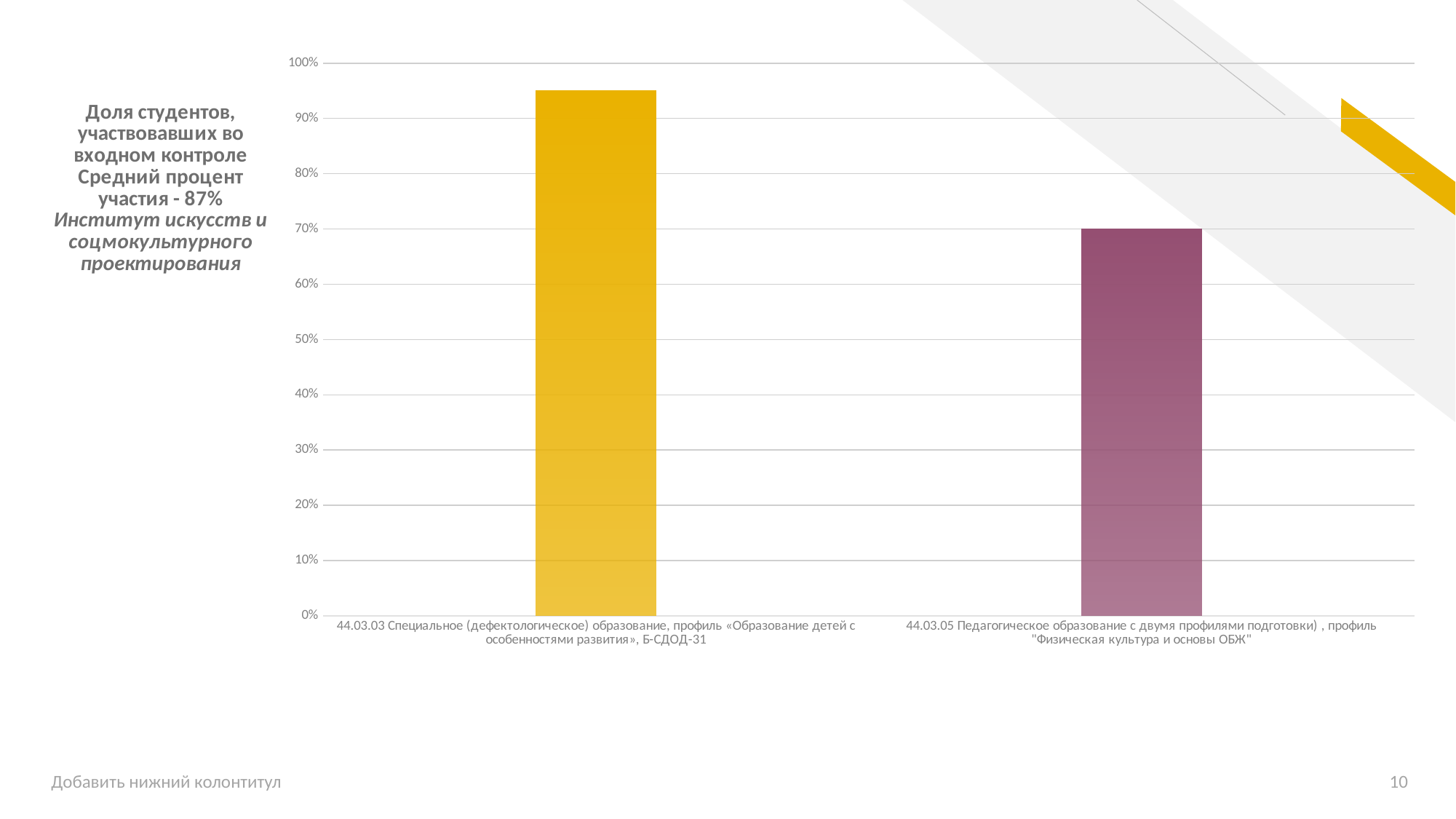

### Chart

| Category | Доля студентов, прошедших тестирование |
|---|---|
| 44.03.03 Специальное (дефектологическое) образование, профиль «Образование детей с особенностями развития», Б-СДОД-31 | 0.95 |
| 44.03.05 Педагогическое образование с двумя профилями подготовки) , профиль "Физическая культура и основы ОБЖ" | 0.7 |
Добавить нижний колонтитул
10